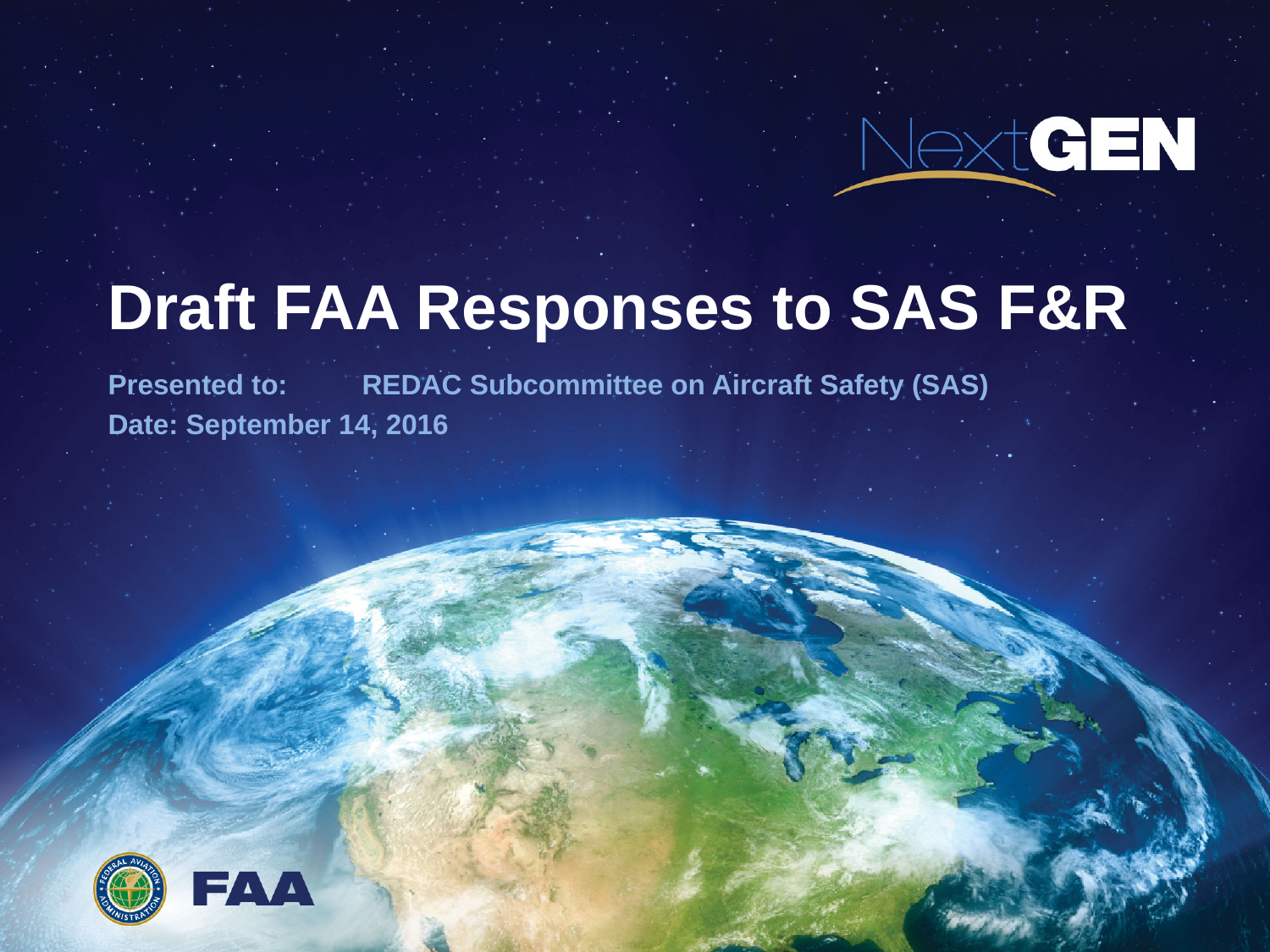

# Draft FAA Responses to SAS F&R
Presented to: 	REDAC Subcommittee on Aircraft Safety (SAS)
Date: September 14, 2016